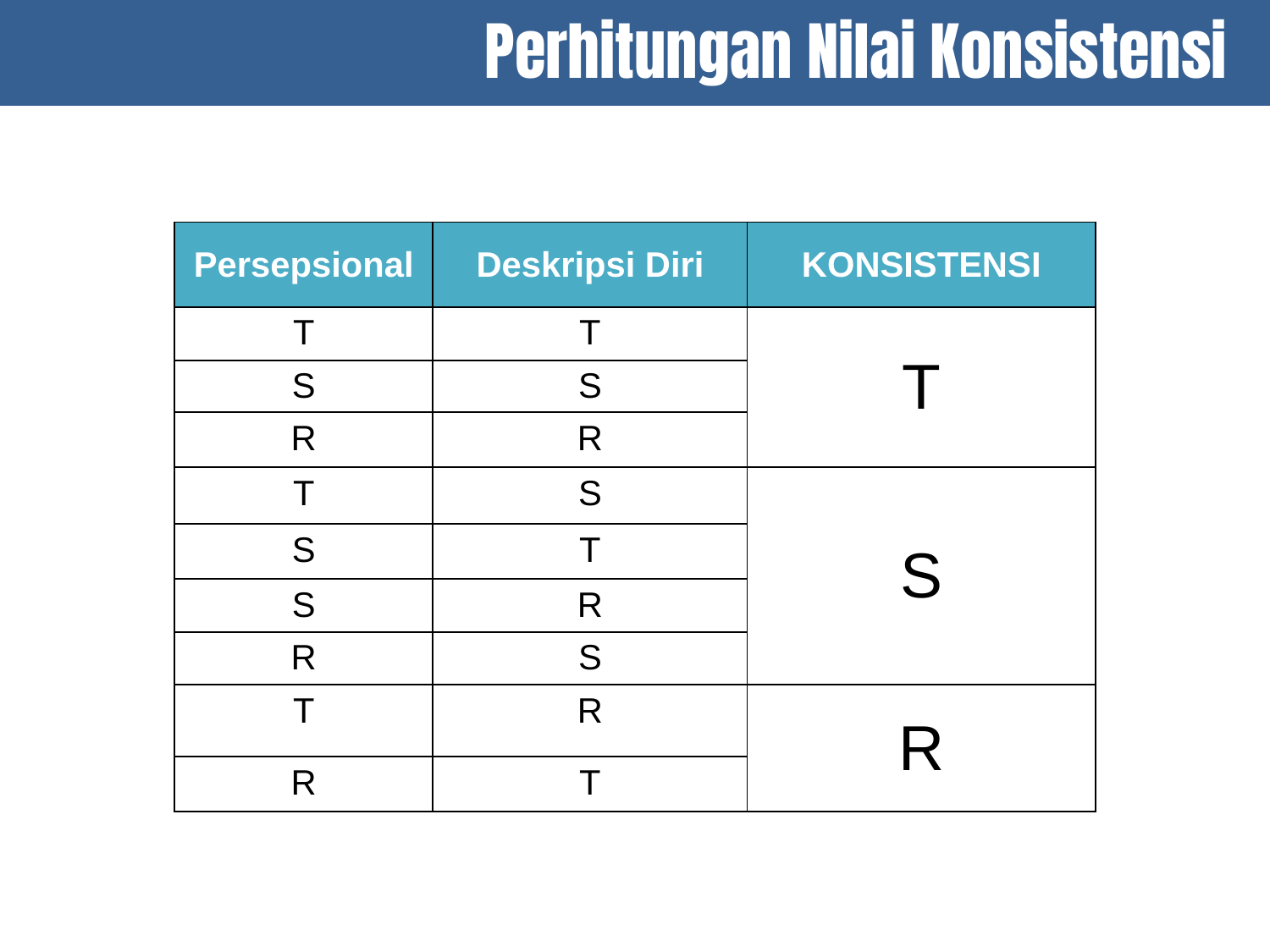

Perhitungan Nilai Konsistensi
| Persepsional | Deskripsi Diri | KONSISTENSI |
| --- | --- | --- |
| T | T | T |
| S | S |  |
| R | R |  |
| T | S | S |
| S | T |  |
| S | R |  |
| R | S |  |
| T | R | R |
| R | T |  |